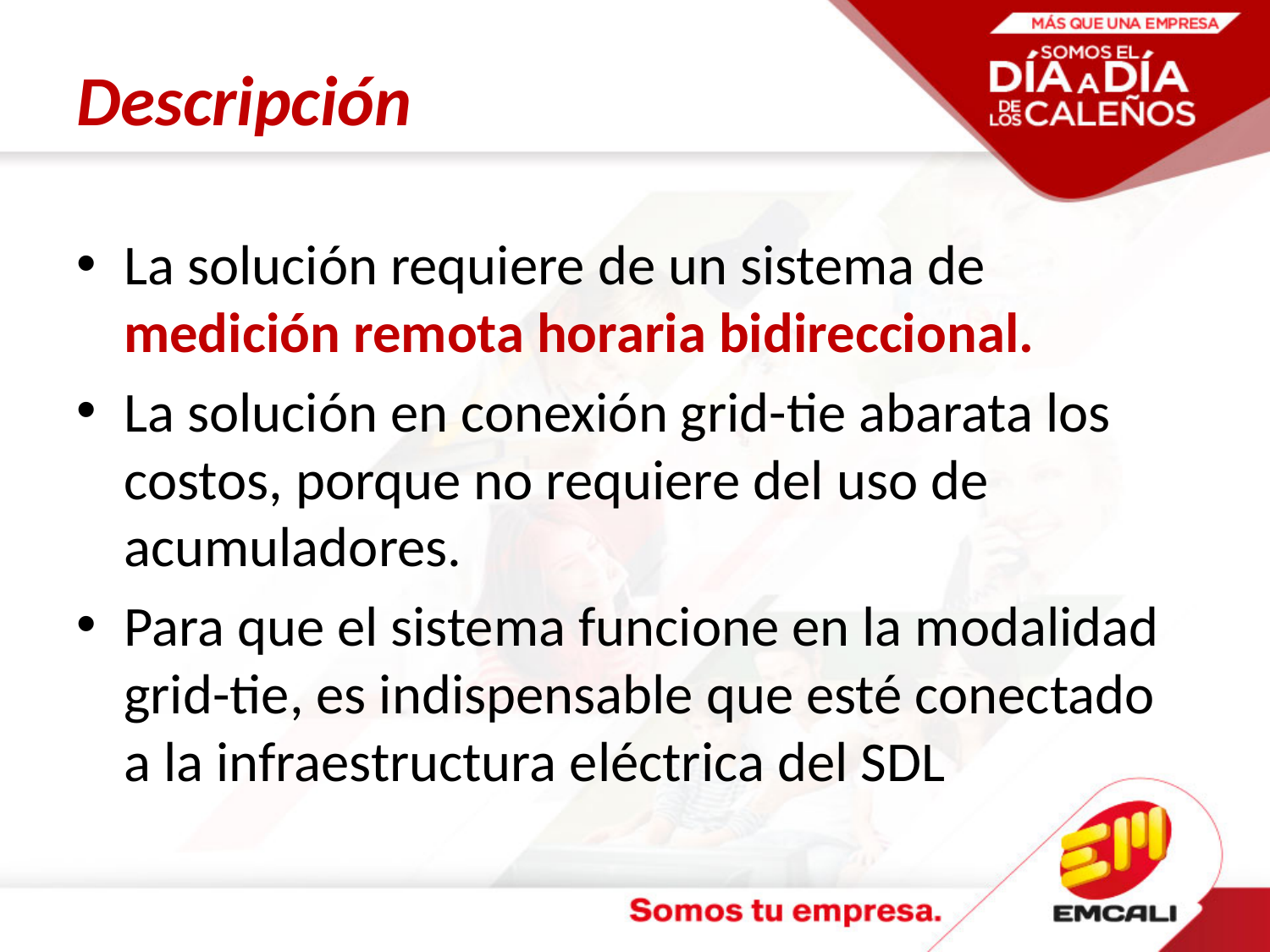

# Descripción
La solución requiere de un sistema de medición remota horaria bidireccional.
La solución en conexión grid-tie abarata los costos, porque no requiere del uso de acumuladores.
Para que el sistema funcione en la modalidad grid-tie, es indispensable que esté conectado a la infraestructura eléctrica del SDL